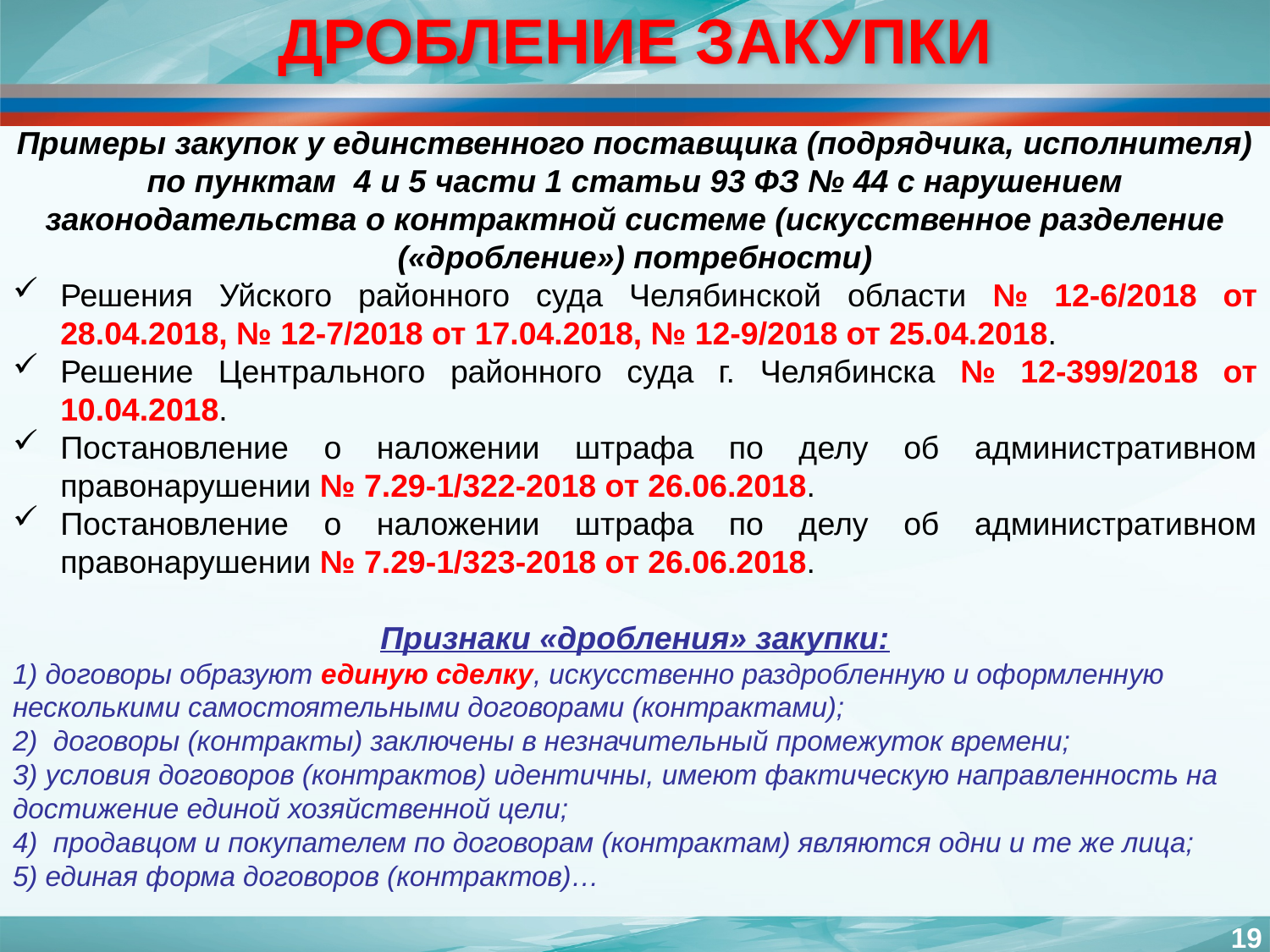

# ДРОБЛЕНИЕ ЗАКУПКИ
Примеры закупок у единственного поставщика (подрядчика, исполнителя) по пунктам  4 и 5 части 1 статьи 93 ФЗ № 44 с нарушением законодательства о контрактной системе (искусственное разделение («дробление») потребности)
Решения Уйского районного суда Челябинской области № 12-6/2018 от 28.04.2018, № 12-7/2018 от 17.04.2018, № 12-9/2018 от 25.04.2018.
Решение Центрального районного суда г. Челябинска № 12-399/2018 от 10.04.2018.
Постановление о наложении штрафа по делу об административном правонарушении № 7.29-1/322-2018 от 26.06.2018.
Постановление о наложении штрафа по делу об административном правонарушении № 7.29-1/323-2018 от 26.06.2018.

Признаки «дробления» закупки:
1) договоры образуют единую сделку, искусственно раздробленную и оформленную несколькими самостоятельными договорами (контрактами);
2)  договоры (контракты) заключены в незначительный промежуток времени;
3) условия договоров (контрактов) идентичны, имеют фактическую направленность на достижение единой хозяйственной цели;
4)  продавцом и покупателем по договорам (контрактам) являются одни и те же лица;
5) единая форма договоров (контрактов)…

19